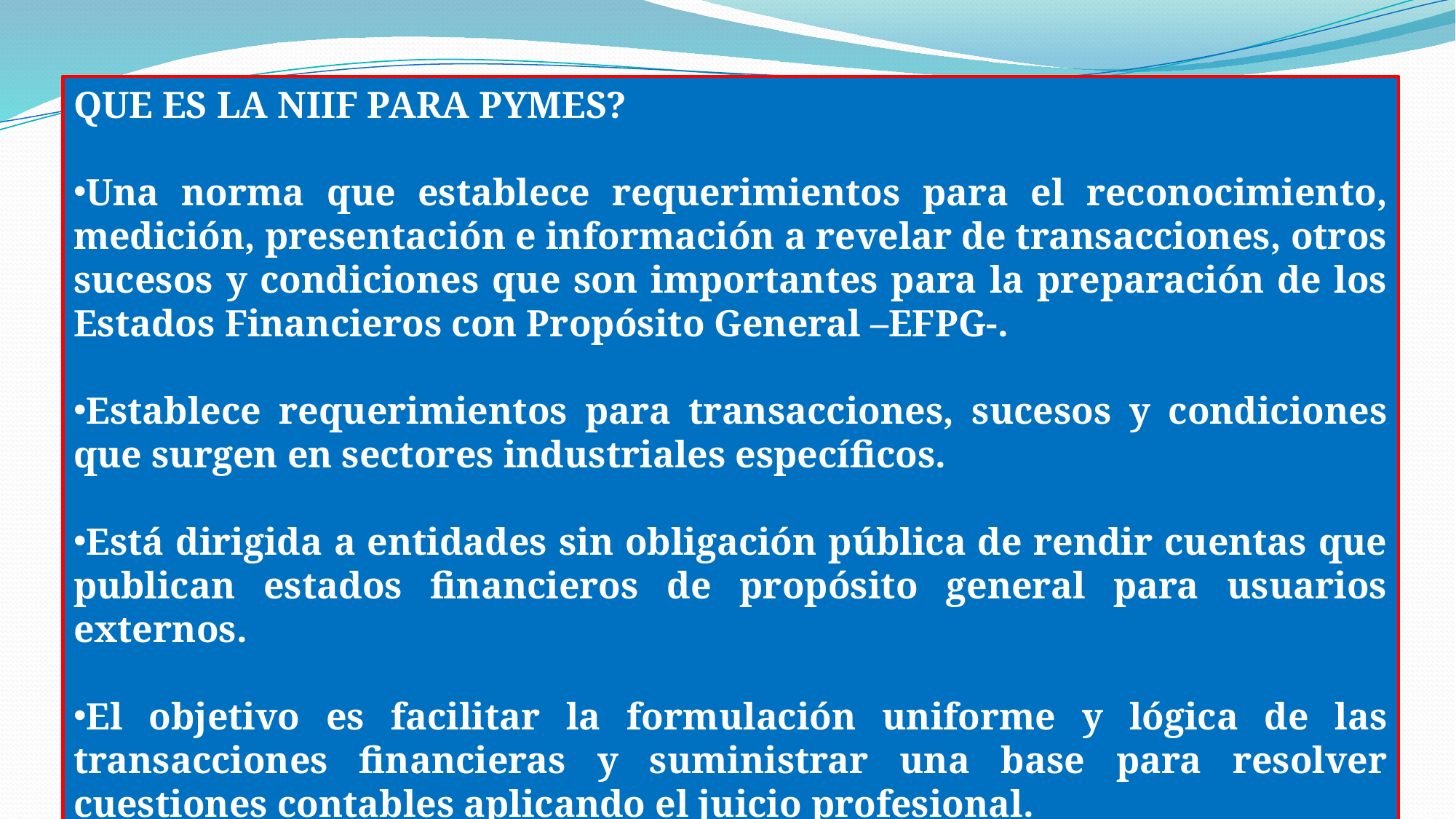

QUE ES LA NIIF PARA PYMES?

Una norma que establece requerimientos para el reconocimiento, medición, presentación e información a revelar de transacciones, otros sucesos y condiciones que son importantes para la preparación de los Estados Financieros con Propósito General –EFPG-.

Establece requerimientos para transacciones, sucesos y condiciones que surgen en sectores industriales específicos.

Está dirigida a entidades sin obligación pública de rendir cuentas que publican estados financieros de propósito general para usuarios externos.

El objetivo es facilitar la formulación uniforme y lógica de las transacciones financieras y suministrar una base para resolver cuestiones contables aplicando el juicio profesional.